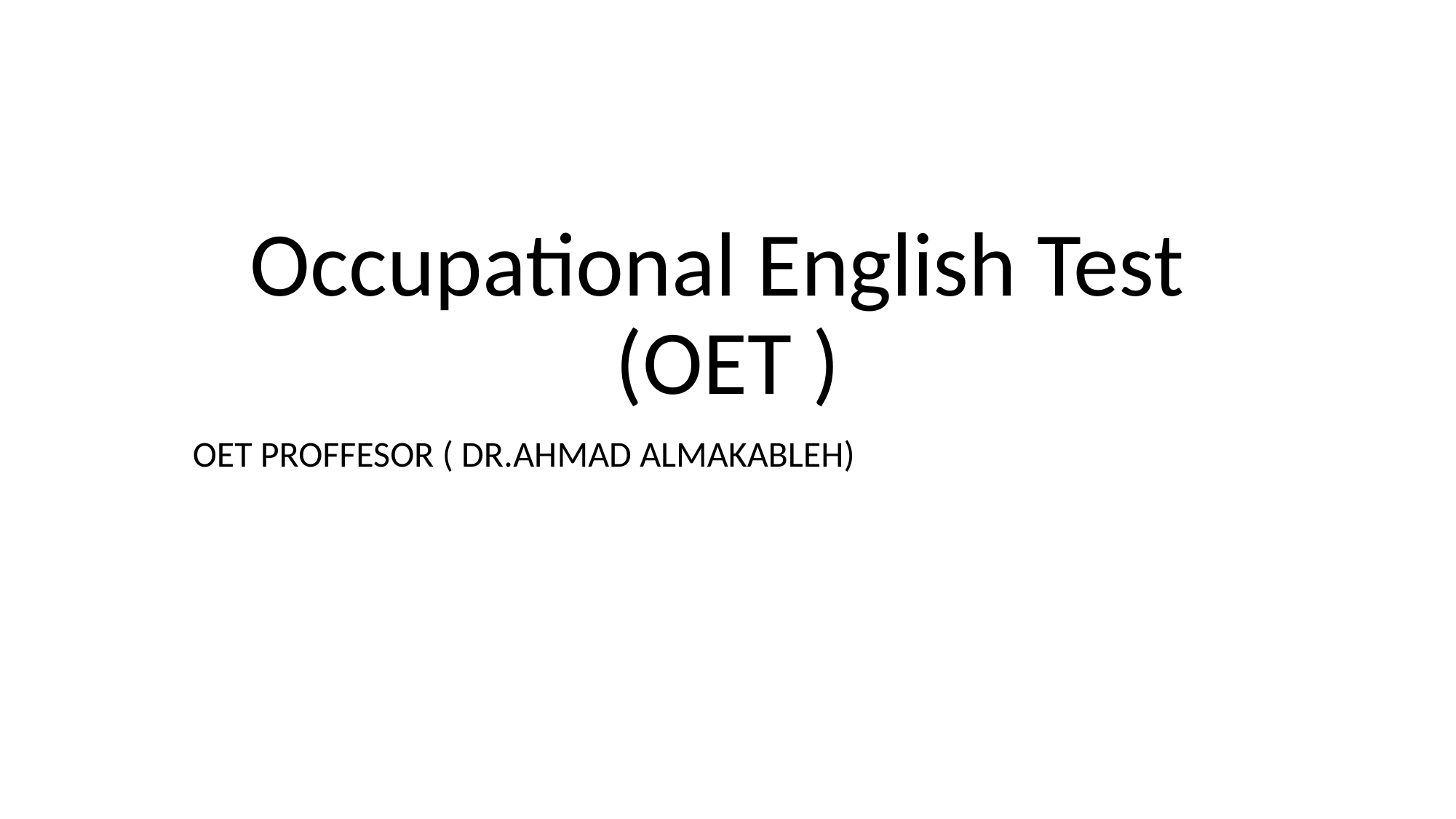

# Occupational English Test (OET )
OET PROFFESOR ( DR.AHMAD ALMAKABLEH)